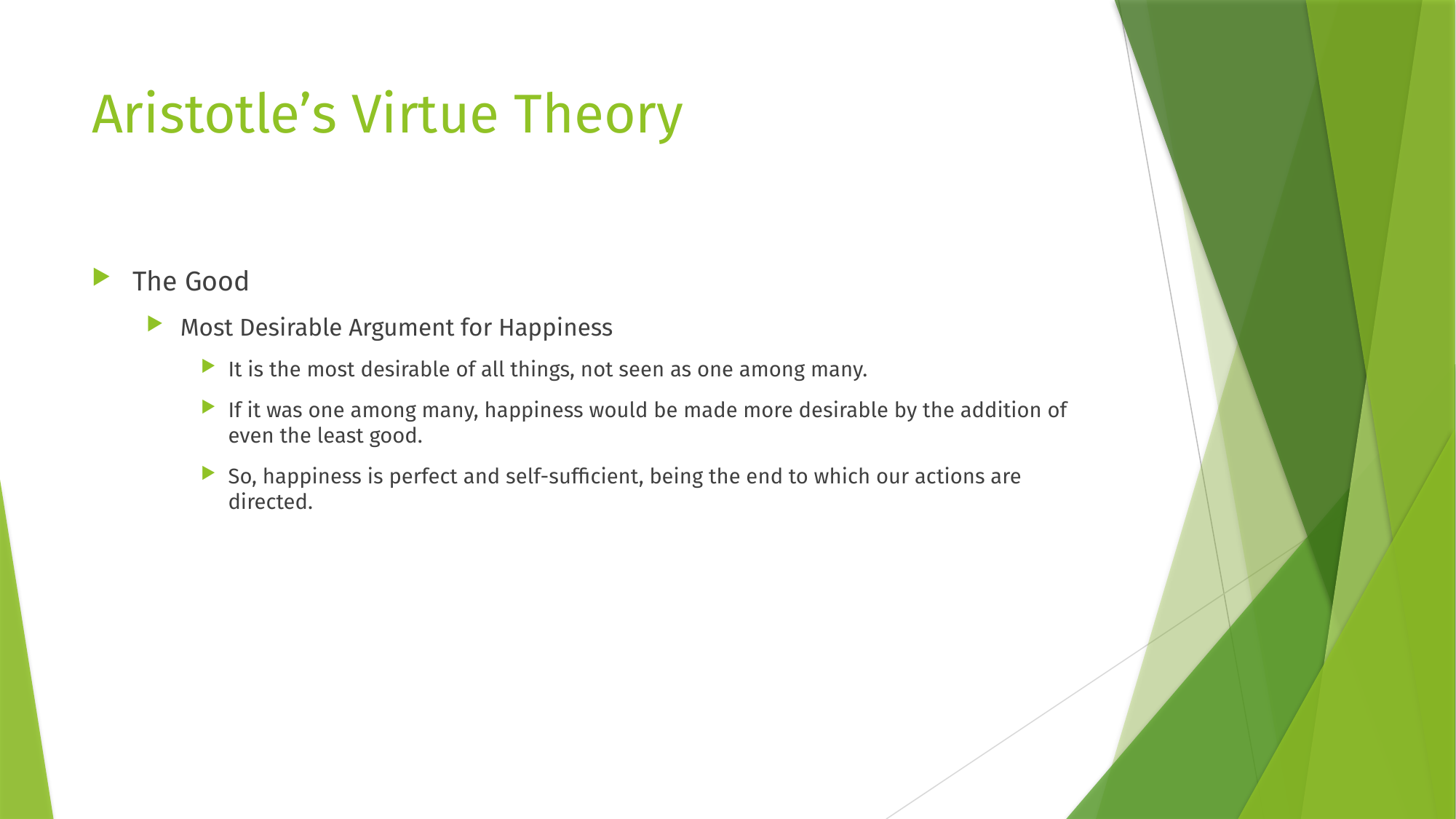

# Aristotle’s Virtue Theory
The Good
Most Desirable Argument for Happiness
It is the most desirable of all things, not seen as one among many.
If it was one among many, happiness would be made more desirable by the addition of even the least good.
So, happiness is perfect and self-sufficient, being the end to which our actions are directed.